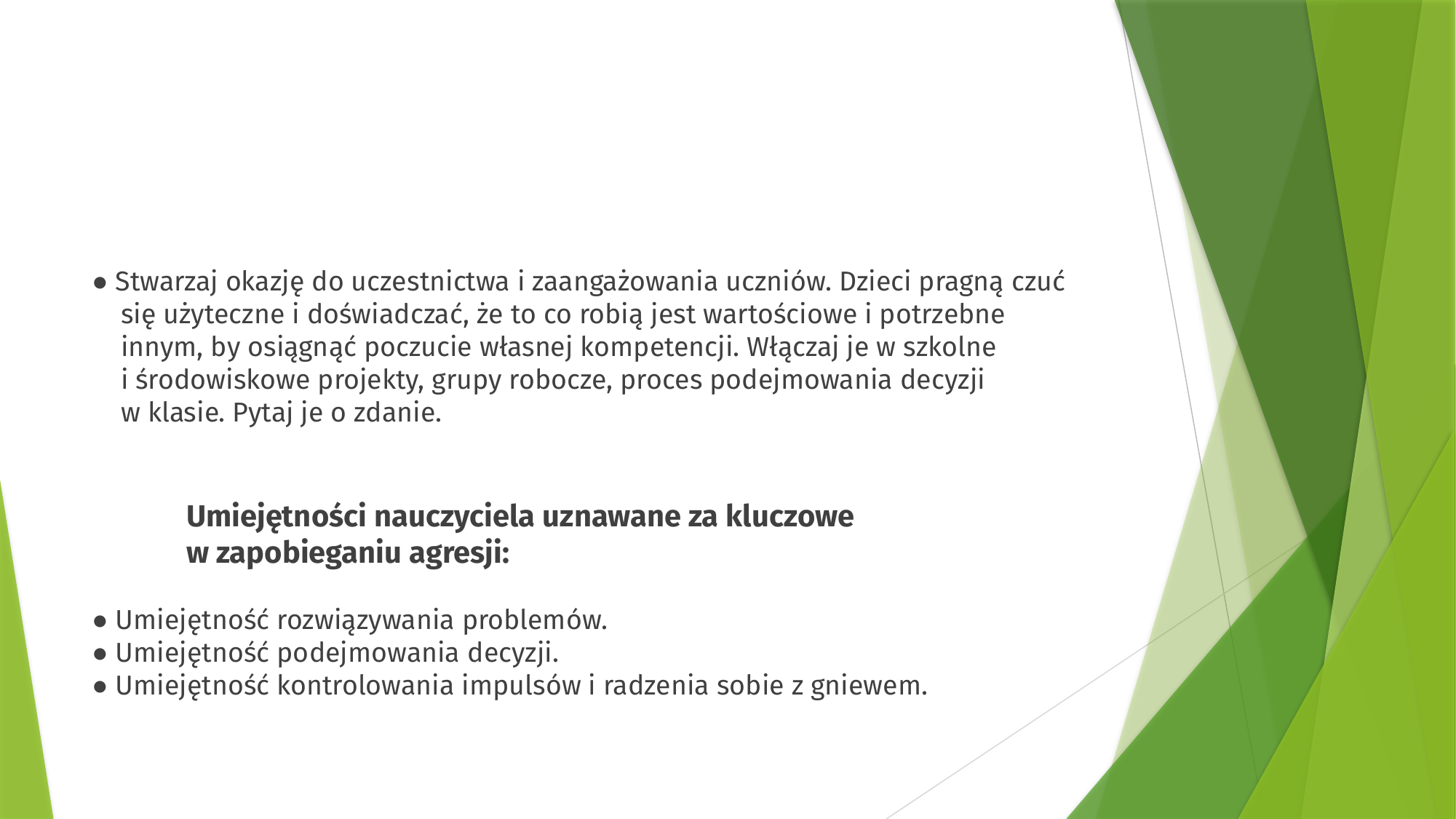

#
● Stwarzaj okazję do uczestnictwa i zaangażowania uczniów. Dzieci pragną czuć
    się użyteczne i doświadczać, że to co robią jest wartościowe i potrzebne
    innym, by osiągnąć poczucie własnej kompetencji. Włączaj je w szkolne
    i środowiskowe projekty, grupy robocze, proces podejmowania decyzji
    w klasie. Pytaj je o zdanie.

             Umiejętności nauczyciela uznawane za kluczowe
             w zapobieganiu agresji:

● Umiejętność rozwiązywania problemów.
● Umiejętność podejmowania decyzji.
● Umiejętność kontrolowania impulsów i radzenia sobie z gniewem.